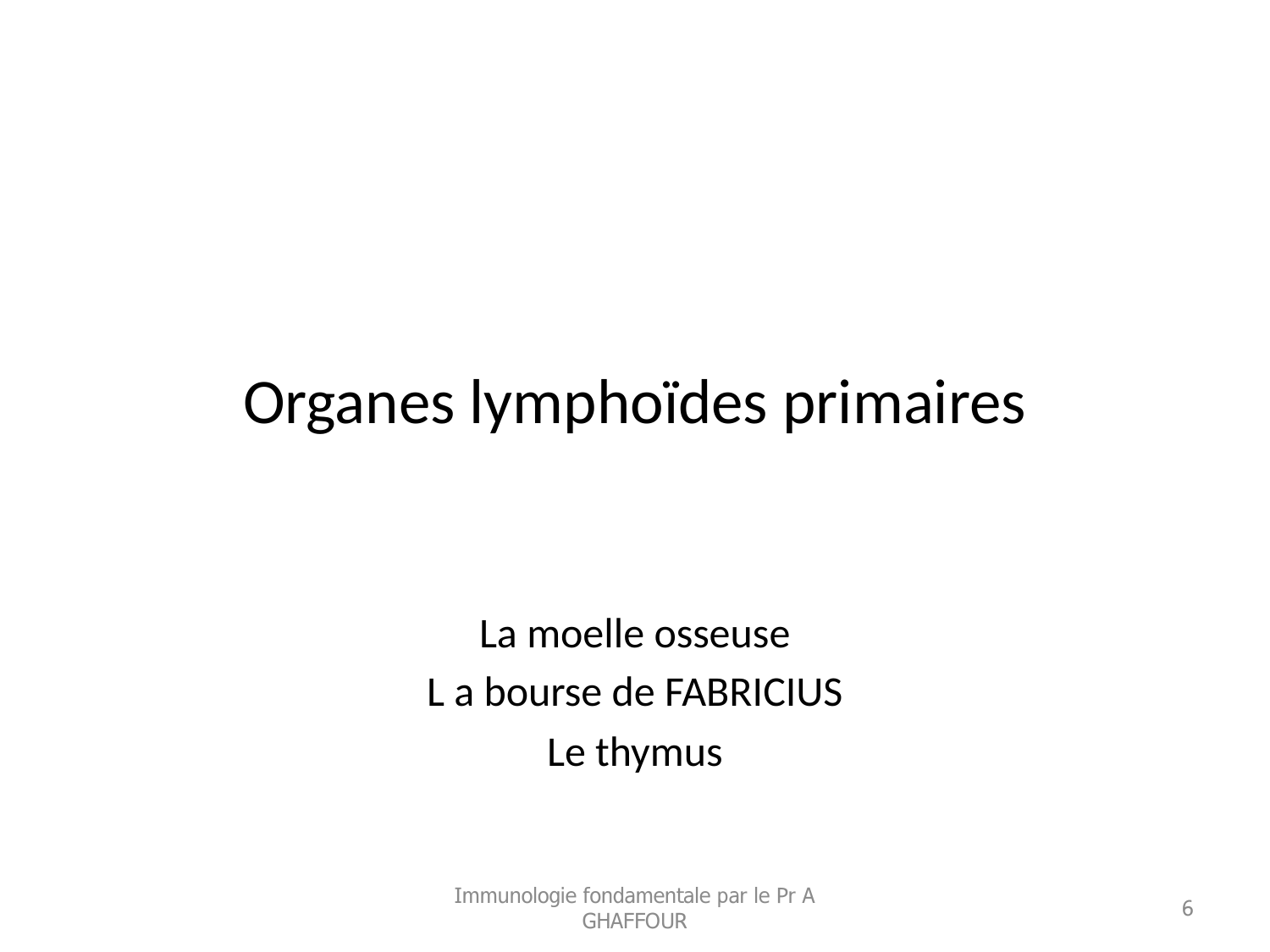

# Organes lymphoïdes primaires

La moelle osseuse
L a bourse de FABRICIUS
Le thymus
Immunologie fondamentale par le Pr A GHAFFOUR
6